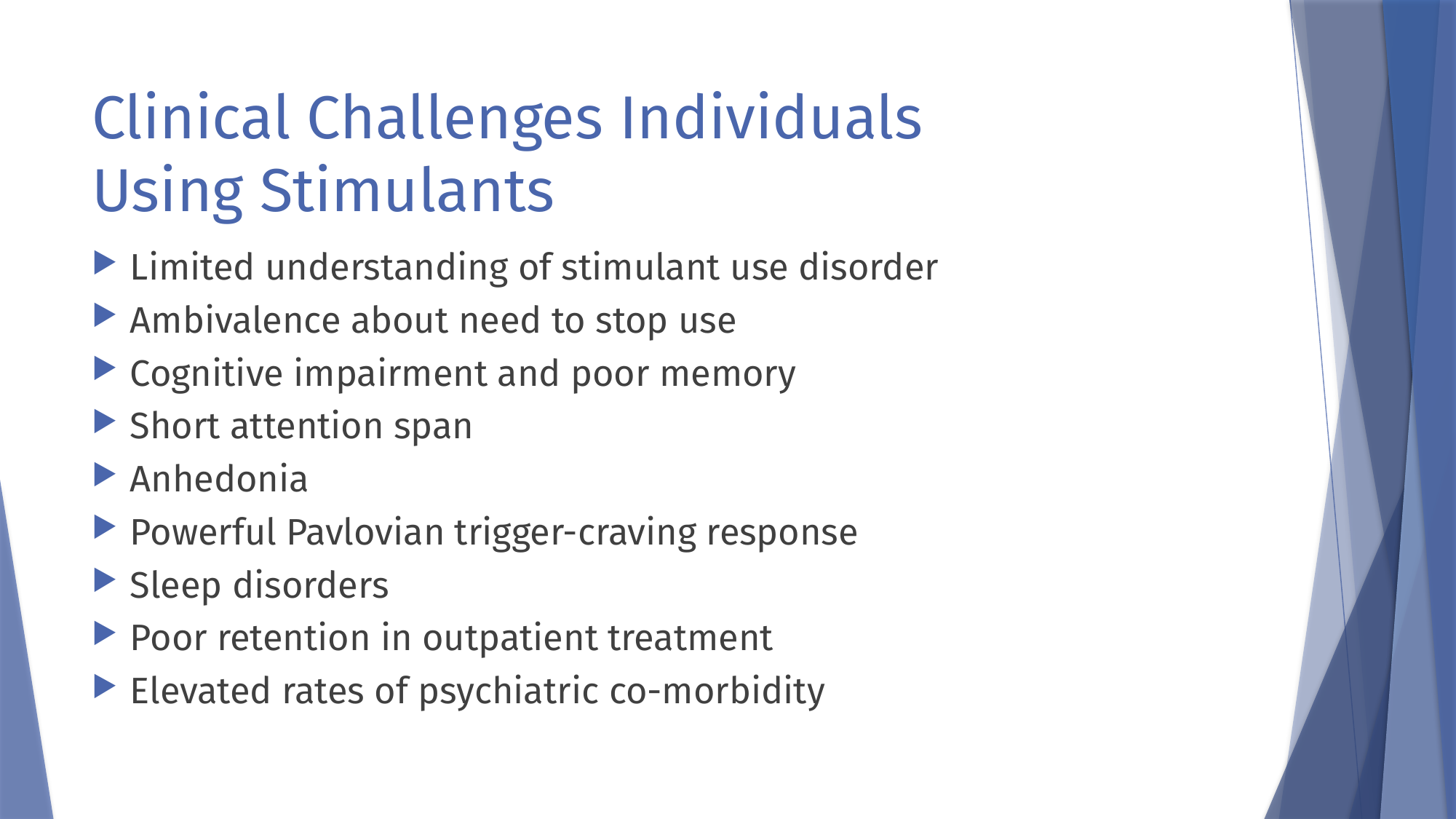

# Clinical Challenges Individuals Using Stimulants
Limited understanding of stimulant use disorder
Ambivalence about need to stop use
Cognitive impairment and poor memory
Short attention span
Anhedonia
Powerful Pavlovian trigger-craving response
Sleep disorders
Poor retention in outpatient treatment
Elevated rates of psychiatric co-morbidity